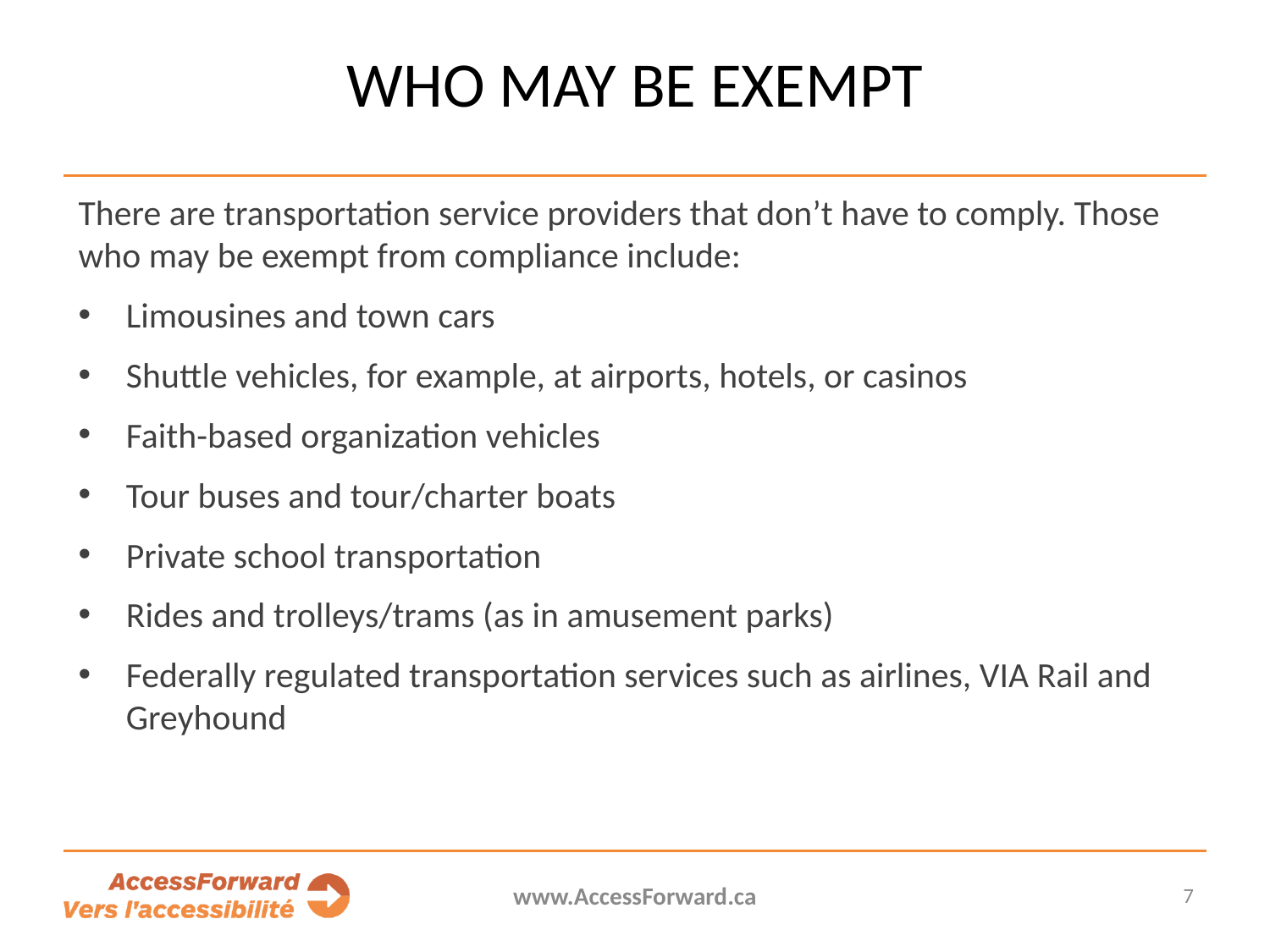

# Who may be exempt
There are transportation service providers that don’t have to comply. Those who may be exempt from compliance include:
Limousines and town cars
Shuttle vehicles, for example, at airports, hotels, or casinos
Faith-based organization vehicles
Tour buses and tour/charter boats
Private school transportation
Rides and trolleys/trams (as in amusement parks)
Federally regulated transportation services such as airlines, VIA Rail and Greyhound
www.AccessForward.ca
7